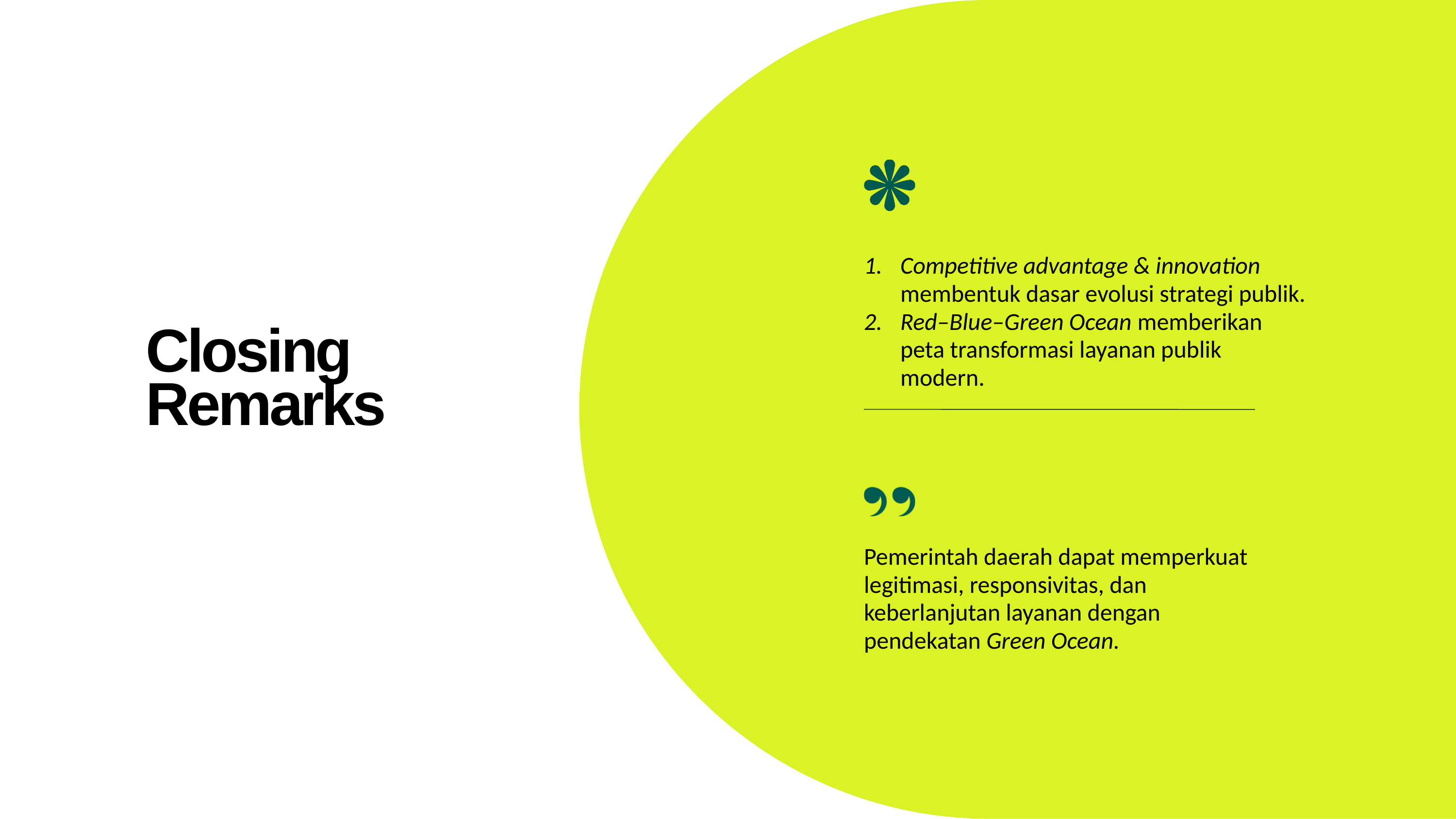

Competitive advantage & innovation membentuk dasar evolusi strategi publik.
Red–Blue–Green Ocean memberikan peta transformasi layanan publik modern.
Closing Remarks

Pemerintah daerah dapat memperkuat legitimasi, responsivitas, dan keberlanjutan layanan dengan pendekatan Green Ocean.